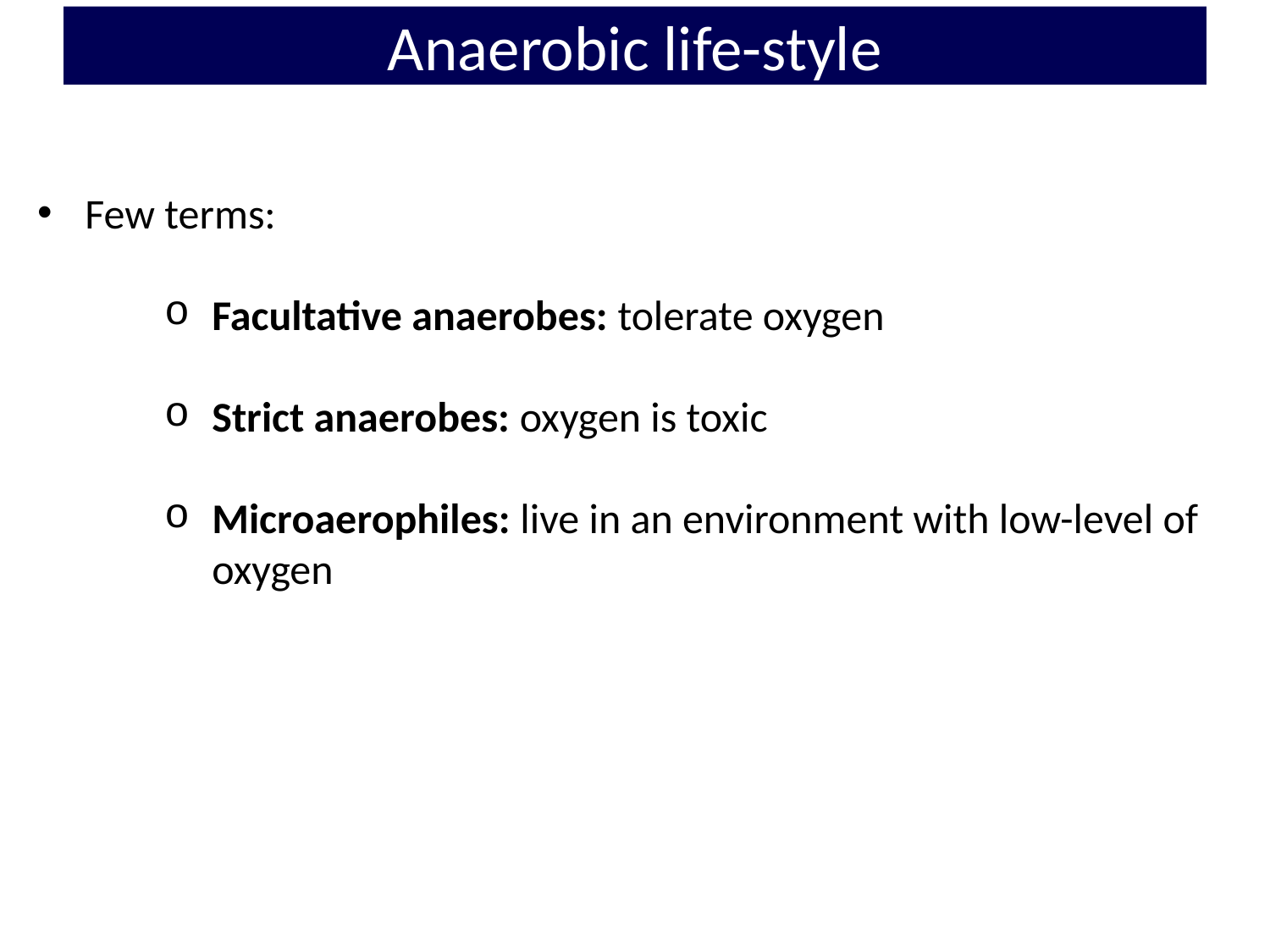

# Anaerobic life-style
Few terms:

Facultative anaerobes: tolerate oxygen

Strict anaerobes: oxygen is toxic

Microaerophiles: live in an environment with low-level of oxygen